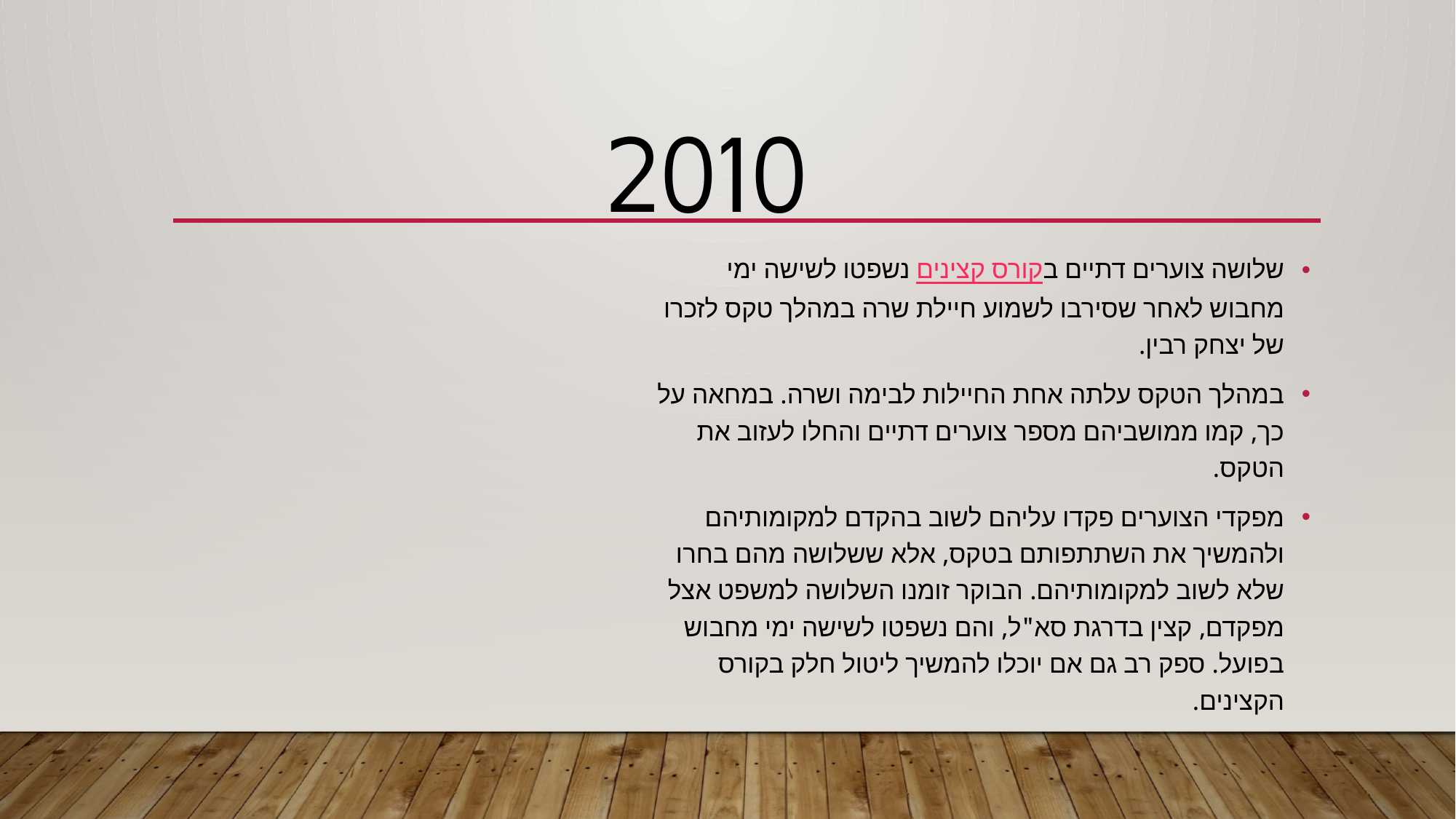

# 2010

שלושה צוערים דתיים בקורס קצינים נשפטו לשישה ימי מחבוש לאחר שסירבו לשמוע חיילת שרה במהלך טקס לזכרו של יצחק רבין.
במהלך הטקס עלתה אחת החיילות לבימה ושרה. במחאה על כך, קמו ממושביהם מספר צוערים דתיים והחלו לעזוב את הטקס.
מפקדי הצוערים פקדו עליהם לשוב בהקדם למקומותיהם ולהמשיך את השתתפותם בטקס, אלא ששלושה מהם בחרו שלא לשוב למקומותיהם. הבוקר זומנו השלושה למשפט אצל מפקדם, קצין בדרגת סא"ל, והם נשפטו לשישה ימי מחבוש בפועל. ספק רב גם אם יוכלו להמשיך ליטול חלק בקורס הקצינים.